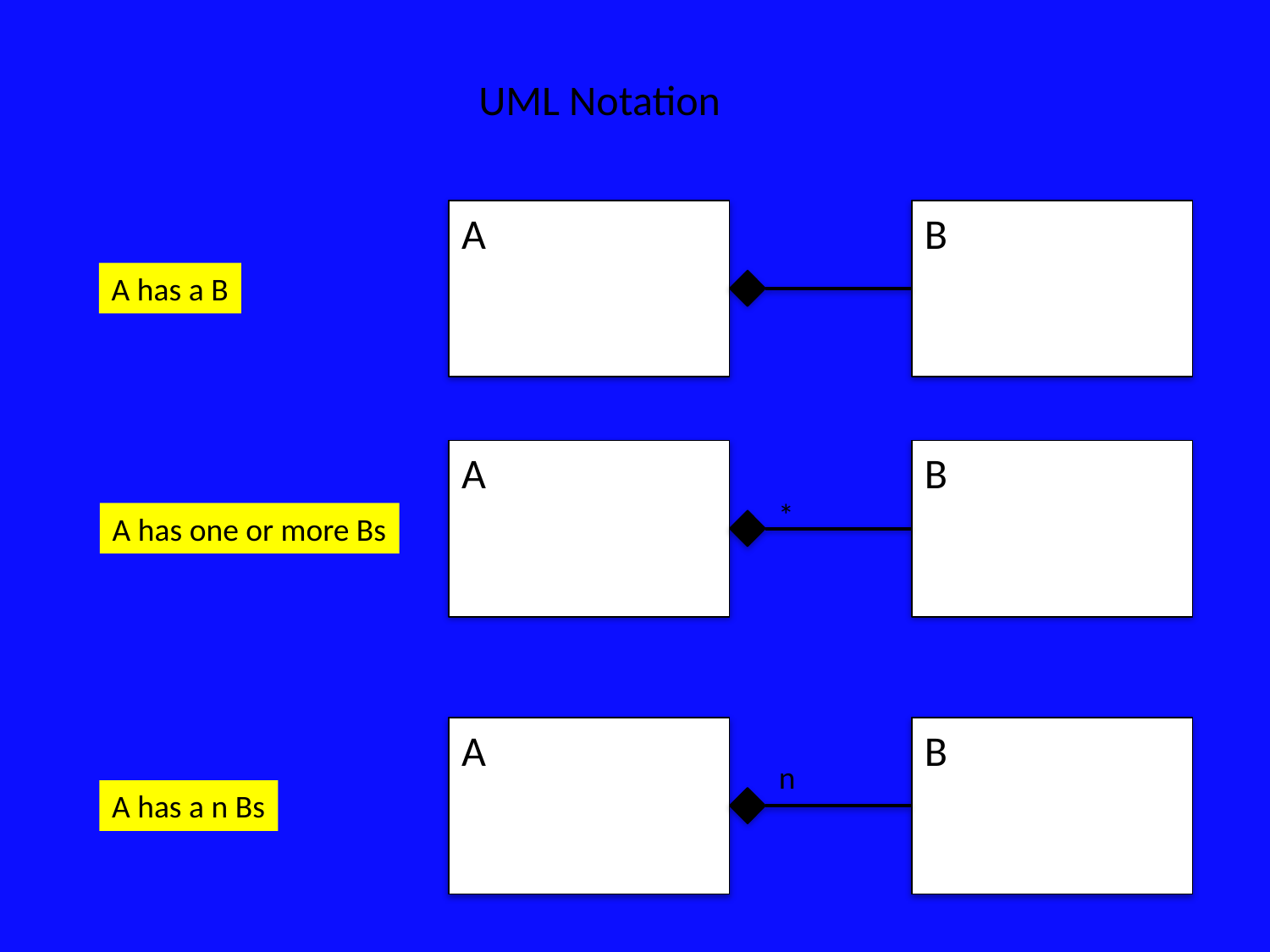

UML Notation
A
B

A has a B
A
B

A has one or more Bs
*
A
B

A has a n Bs
n